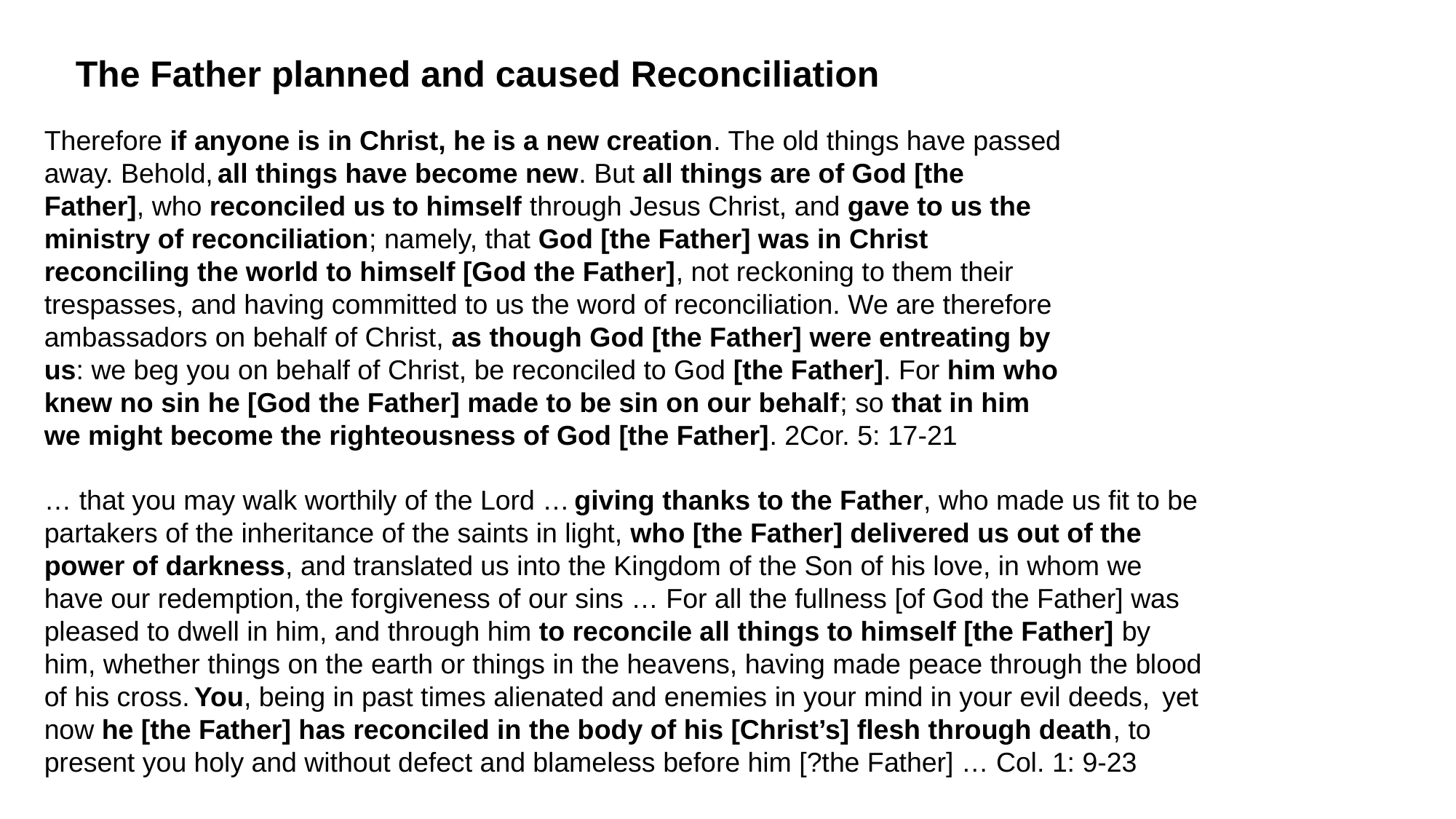

The Father planned and caused Reconciliation
Therefore if anyone is in Christ, he is a new creation. The old things have passed away. Behold, all things have become new. But all things are of God [the Father], who reconciled us to himself through Jesus Christ, and gave to us the ministry of reconciliation; namely, that God [the Father] was in Christ reconciling the world to himself [God the Father], not reckoning to them their trespasses, and having committed to us the word of reconciliation. We are therefore ambassadors on behalf of Christ, as though God [the Father] were entreating by us: we beg you on behalf of Christ, be reconciled to God [the Father]. For him who knew no sin he [God the Father] made to be sin on our behalf; so that in him we might become the righteousness of God [the Father]. 2Cor. 5: 17-21
… that you may walk worthily of the Lord … giving thanks to the Father, who made us fit to be partakers of the inheritance of the saints in light, who [the Father] delivered us out of the power of darkness, and translated us into the Kingdom of the Son of his love, in whom we have our redemption, the forgiveness of our sins … For all the fullness [of God the Father] was pleased to dwell in him, and through him to reconcile all things to himself [the Father] by him, whether things on the earth or things in the heavens, having made peace through the blood of his cross. You, being in past times alienated and enemies in your mind in your evil deeds,  yet now he [the Father] has reconciled in the body of his [Christ’s] flesh through death, to present you holy and without defect and blameless before him [?the Father] … Col. 1: 9-23